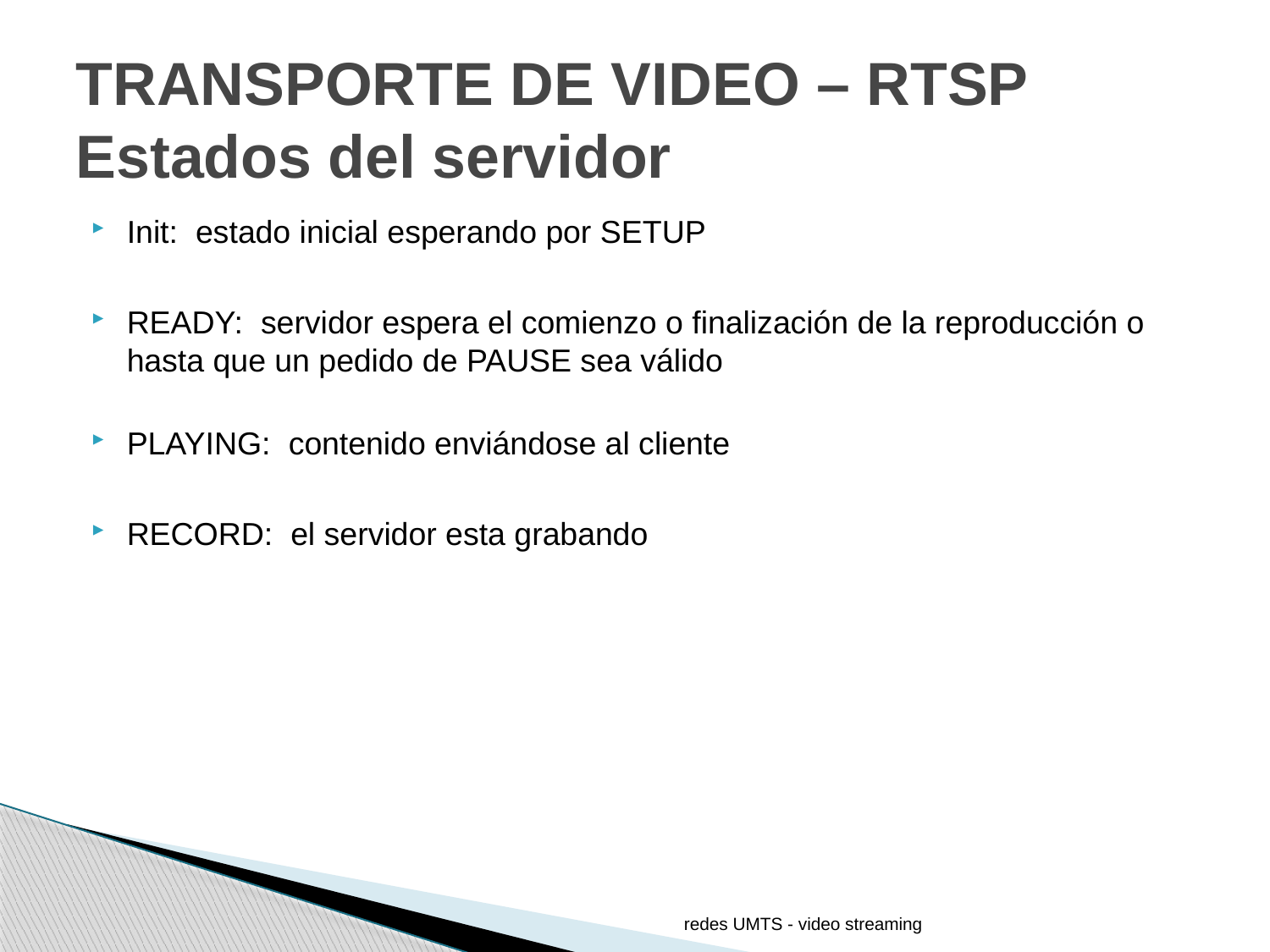

# TRANSPORTE DE VIDEO – RTSP Estados del servidor
Init:  estado inicial esperando por SETUP

READY:  servidor espera el comienzo o finalización de la reproducción o hasta que un pedido de PAUSE sea válido
PLAYING:  contenido enviándose al cliente

RECORD:  el servidor esta grabando
redes UMTS - video streaming